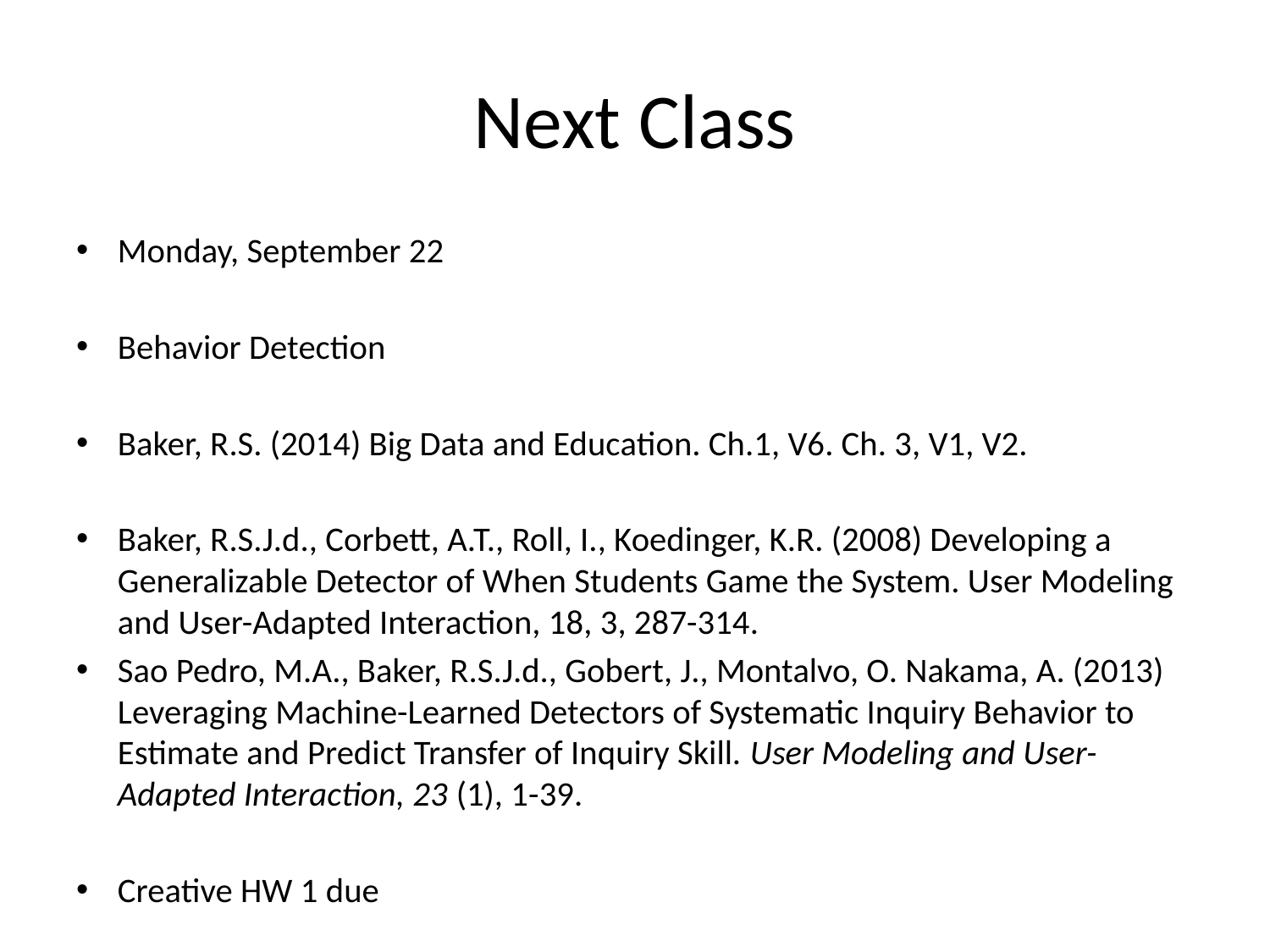

# Next Class
Monday, September 22

Behavior Detection

Baker, R.S. (2014) Big Data and Education. Ch.1, V6. Ch. 3, V1, V2.

Baker, R.S.J.d., Corbett, A.T., Roll, I., Koedinger, K.R. (2008) Developing a Generalizable Detector of When Students Game the System. User Modeling and User-Adapted Interaction, 18, 3, 287-314.
Sao Pedro, M.A., Baker, R.S.J.d., Gobert, J., Montalvo, O. Nakama, A. (2013) Leveraging Machine-Learned Detectors of Systematic Inquiry Behavior to Estimate and Predict Transfer of Inquiry Skill. User Modeling and User-Adapted Interaction, 23 (1), 1-39.

Creative HW 1 due